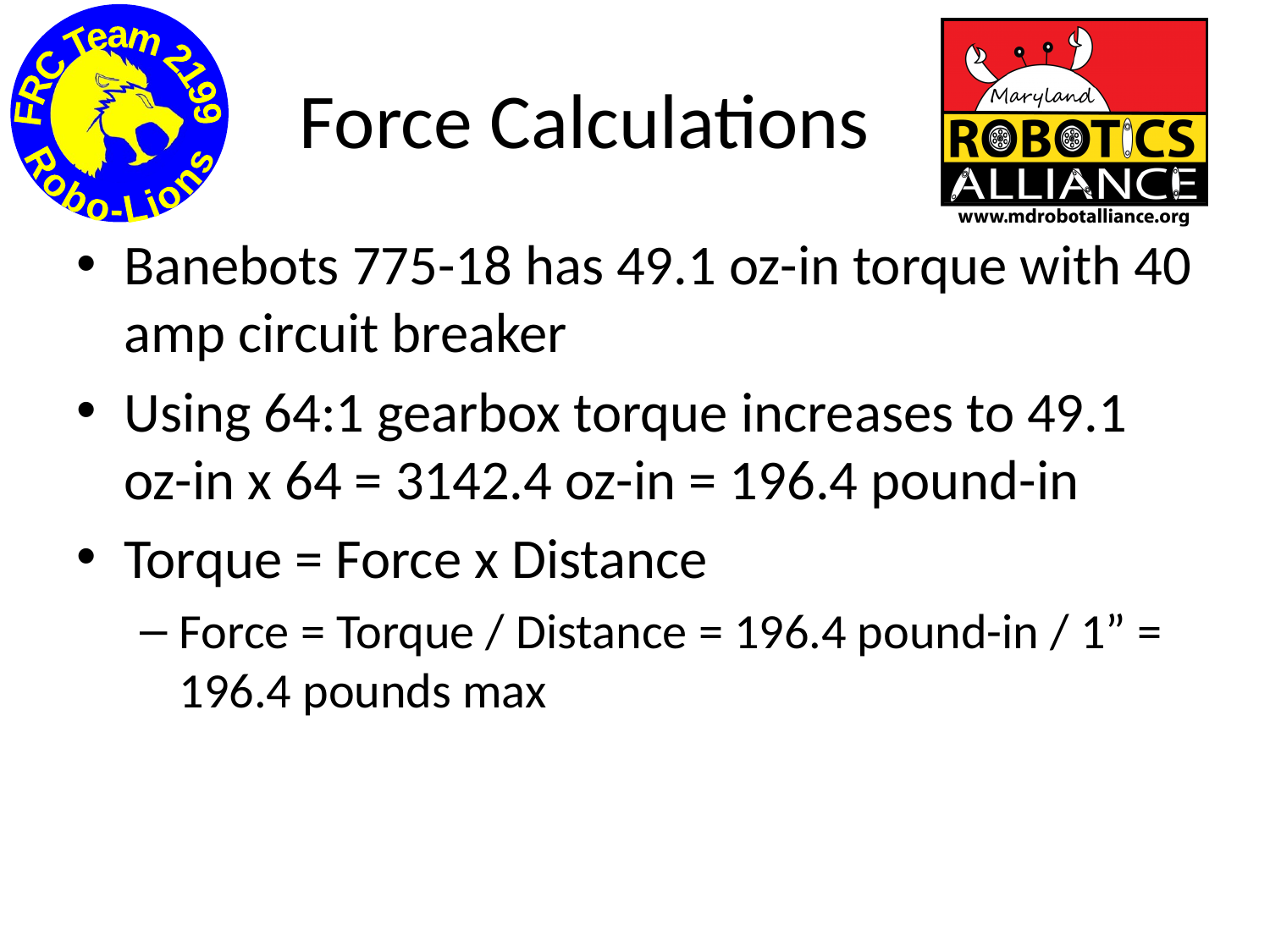

# Force Calculations
Banebots 775-18 has 49.1 oz-in torque with 40 amp circuit breaker
Using 64:1 gearbox torque increases to 49.1 oz-in x 64 = 3142.4 oz-in = 196.4 pound-in
Torque = Force x Distance
Force = Torque / Distance = 196.4 pound-in / 1” = 196.4 pounds max